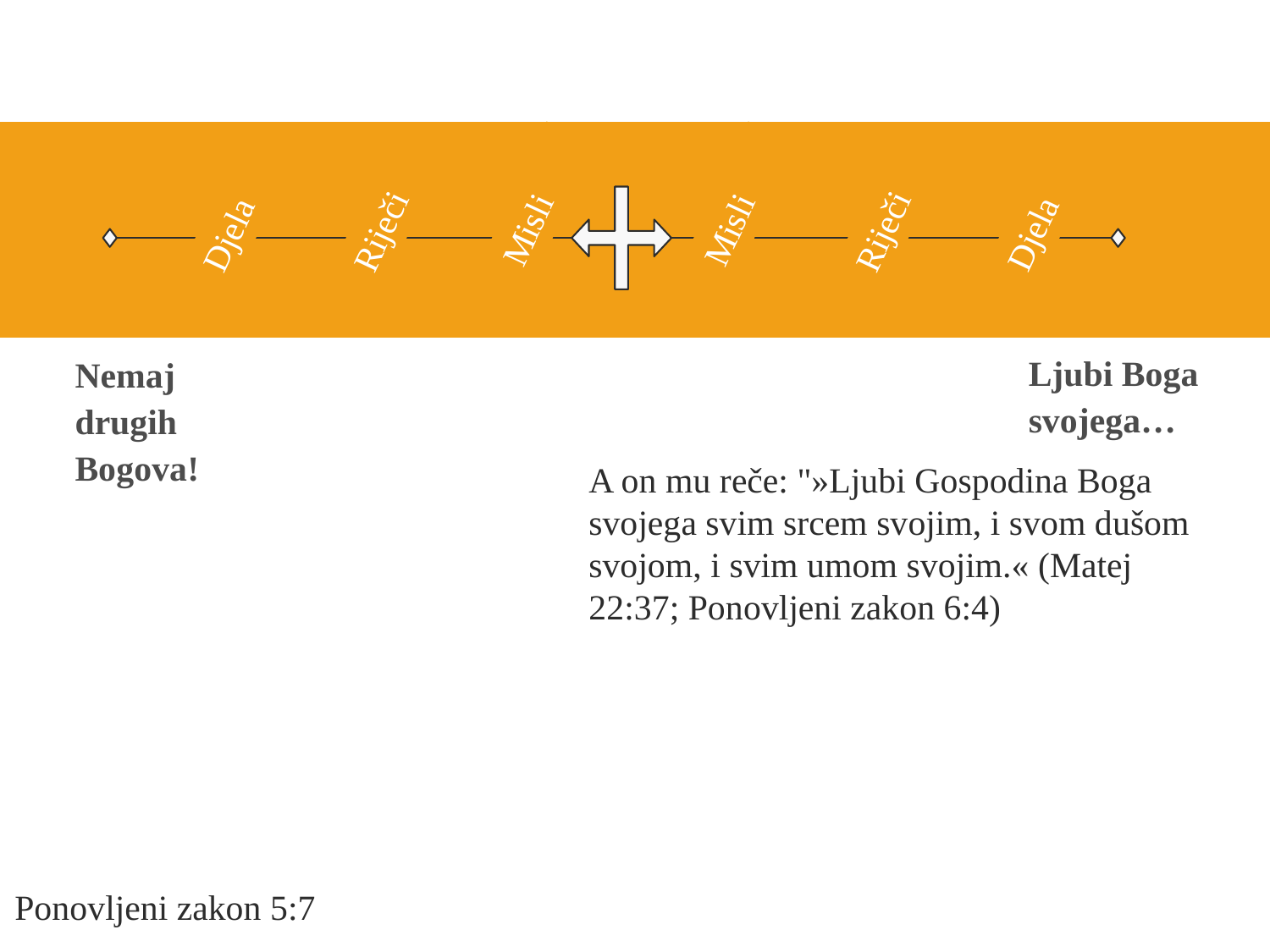

Misli
Misli
Riječi
Riječi
Djela
Djela

Ljubi Boga svojega…

Nemaj drugih Bogova!

A on mu reče: "»Ljubi Gospodina Boga svojega svim srcem svojim, i svom dušom svojom, i svim umom svojim.« (Matej 22:37; Ponovljeni zakon 6:4)
Ponovljeni zakon 5:7